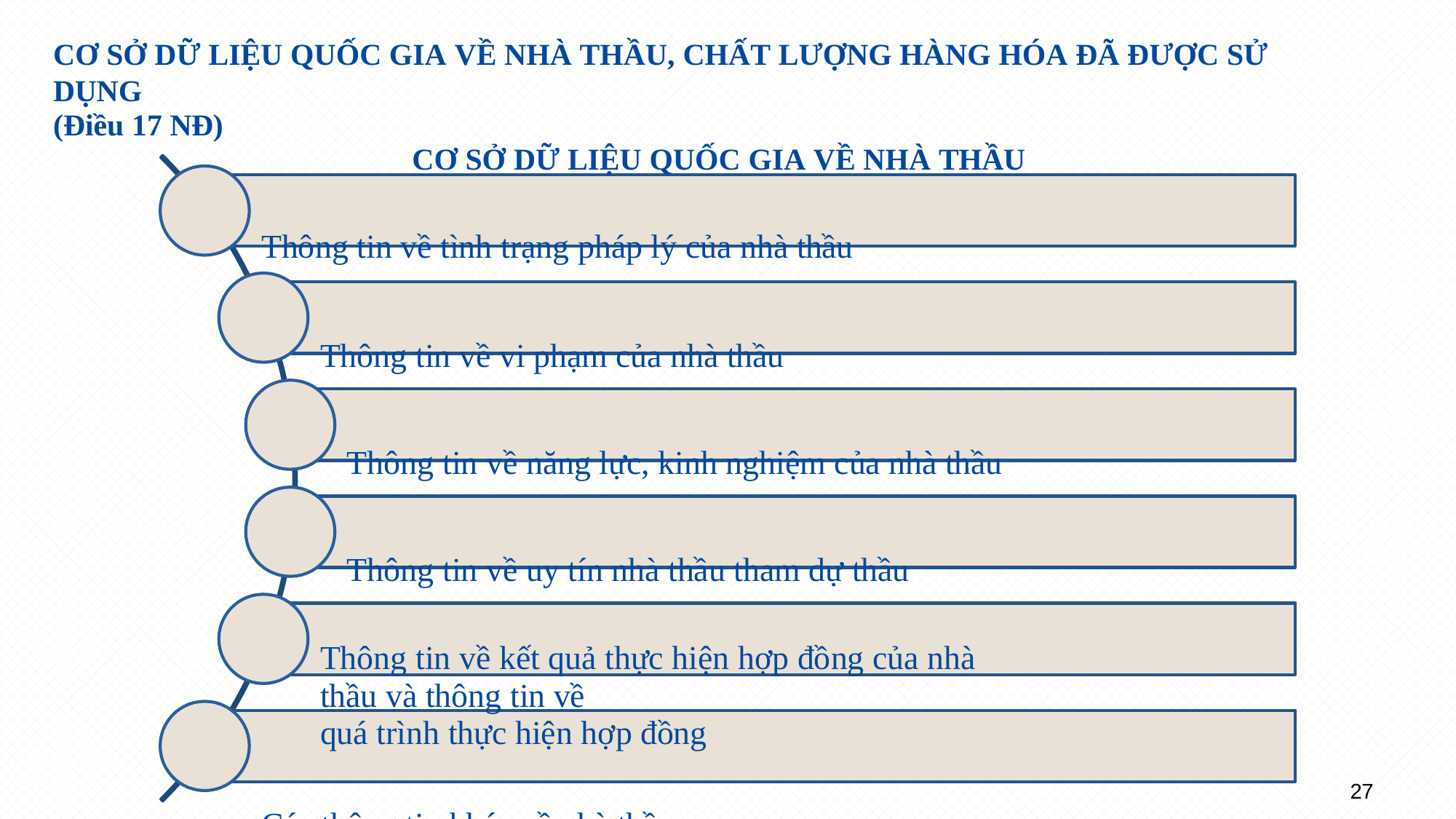

CƠ SỞ DỮ LIỆU QUỐC GIA VỀ NHÀ THẦU, CHẤT LƯỢNG HÀNG HÓA ĐÃ ĐƯỢC SỬ DỤNG
(Điều 17 NĐ)
CƠ SỞ DỮ LIỆU QUỐC GIA VỀ NHÀ THẦU

Thông tin về tình trạng pháp lý của nhà thầu

Thông tin về vi phạm của nhà thầu
Thông tin về năng lực, kinh nghiệm của nhà thầu Thông tin về uy tín nhà thầu tham dự thầu

Thông tin về kết quả thực hiện hợp đồng của nhà thầu và thông tin về
quá trình thực hiện hợp đồng

Các thông tin khác về nhà thầu

27